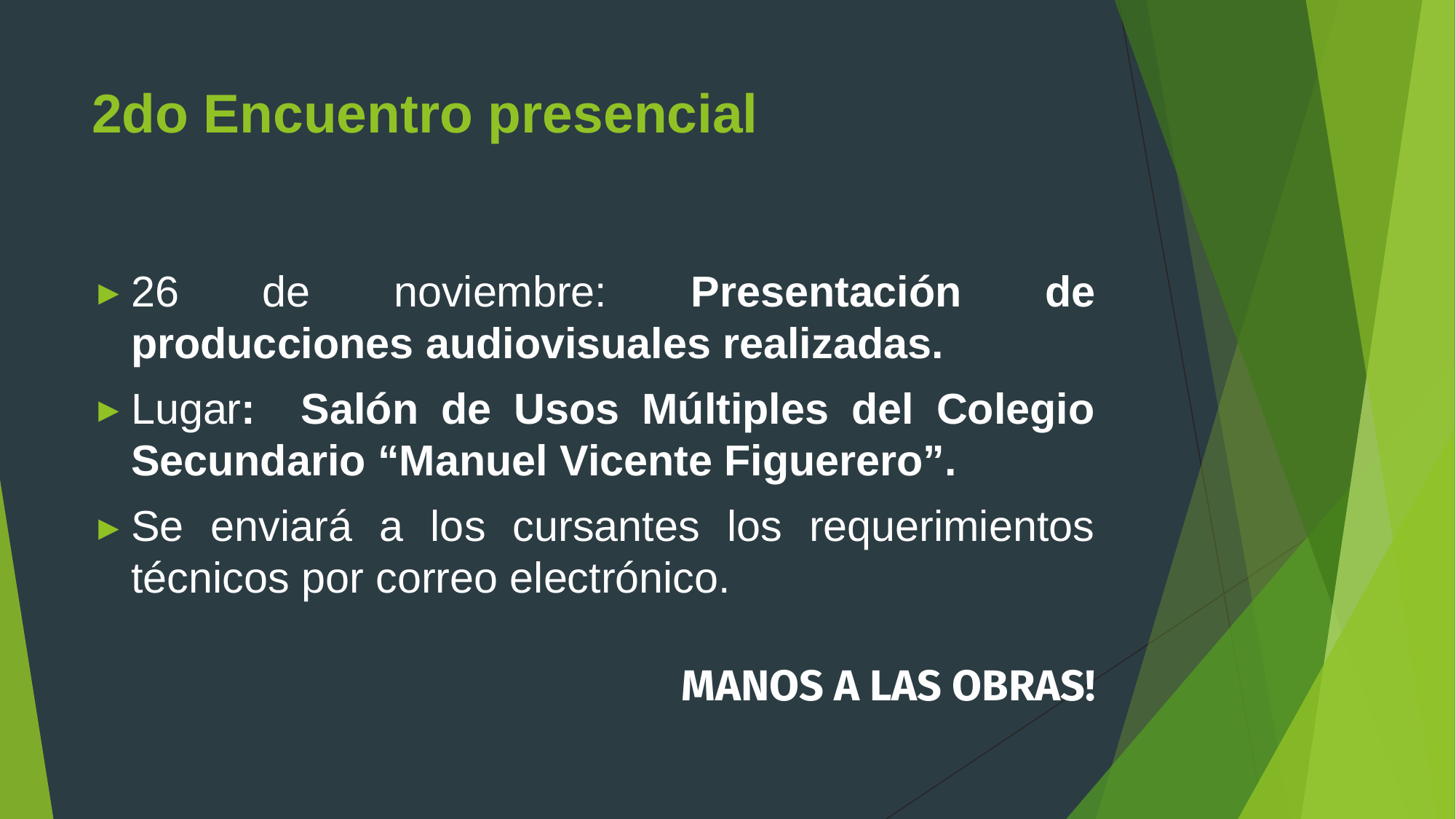

# 2do Encuentro presencial
26 de noviembre: Presentación de producciones audiovisuales realizadas.
Lugar:  Salón de Usos Múltiples del Colegio Secundario “Manuel Vicente Figuerero”.
Se enviará a los cursantes los requerimientos técnicos por correo electrónico.

MANOS A LAS OBRAS!